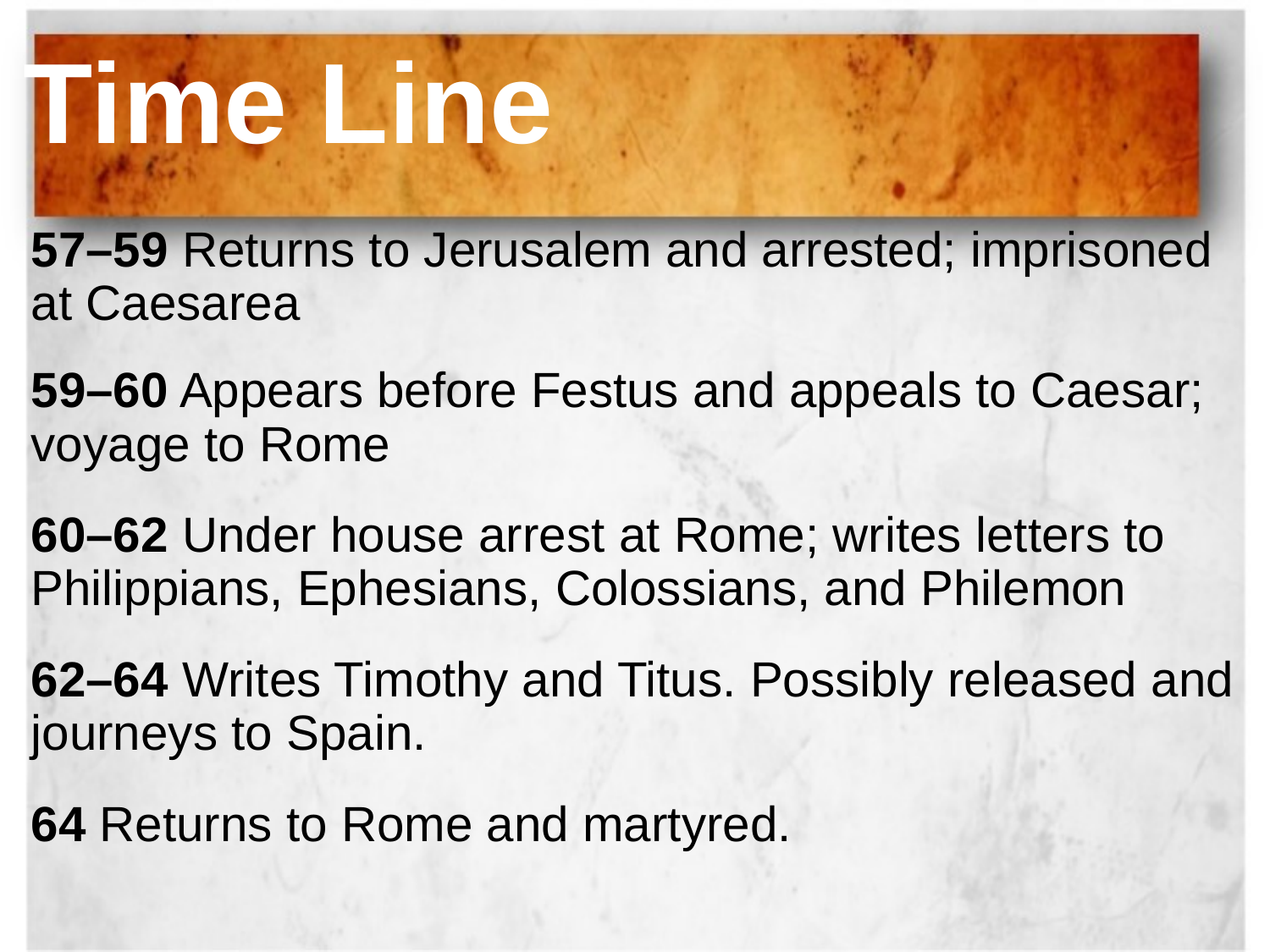

# Time Line
57–59 Returns to Jerusalem and arrested; imprisoned at Caesarea

59–60 Appears before Festus and appeals to Caesar; voyage to Rome

60–62 Under house arrest at Rome; writes letters to Philippians, Ephesians, Colossians, and Philemon

62–64 Writes Timothy and Titus. Possibly released and journeys to Spain.

64 Returns to Rome and martyred.